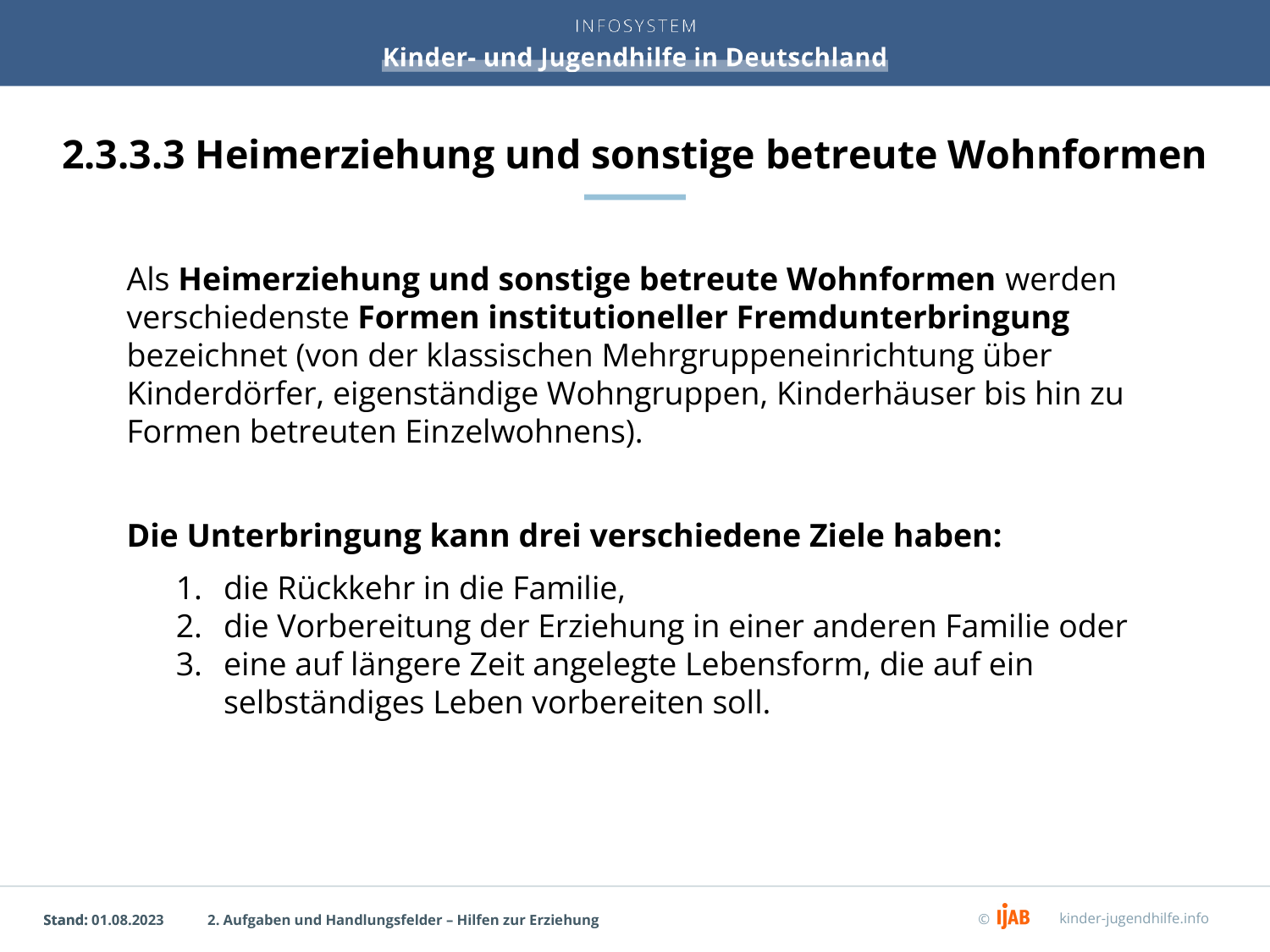

# 2.3.3.3 Heimerziehung und sonstige betreute Wohnformen
Als Heimerziehung und sonstige betreute Wohnformen werden verschiedenste Formen institutioneller Fremdunterbringung bezeichnet (von der klassischen Mehrgruppeneinrichtung über Kinderdörfer, eigenständige Wohngruppen, Kinderhäuser bis hin zu Formen betreuten Einzelwohnens).

Die Unterbringung kann drei verschiedene Ziele haben:
die Rückkehr in die Familie,
die Vorbereitung der Erziehung in einer anderen Familie oder
eine auf längere Zeit angelegte Lebensform, die auf ein selbständiges Leben vorbereiten soll.
2. Aufgaben und Handlungsfelder – Hilfen zur Erziehung